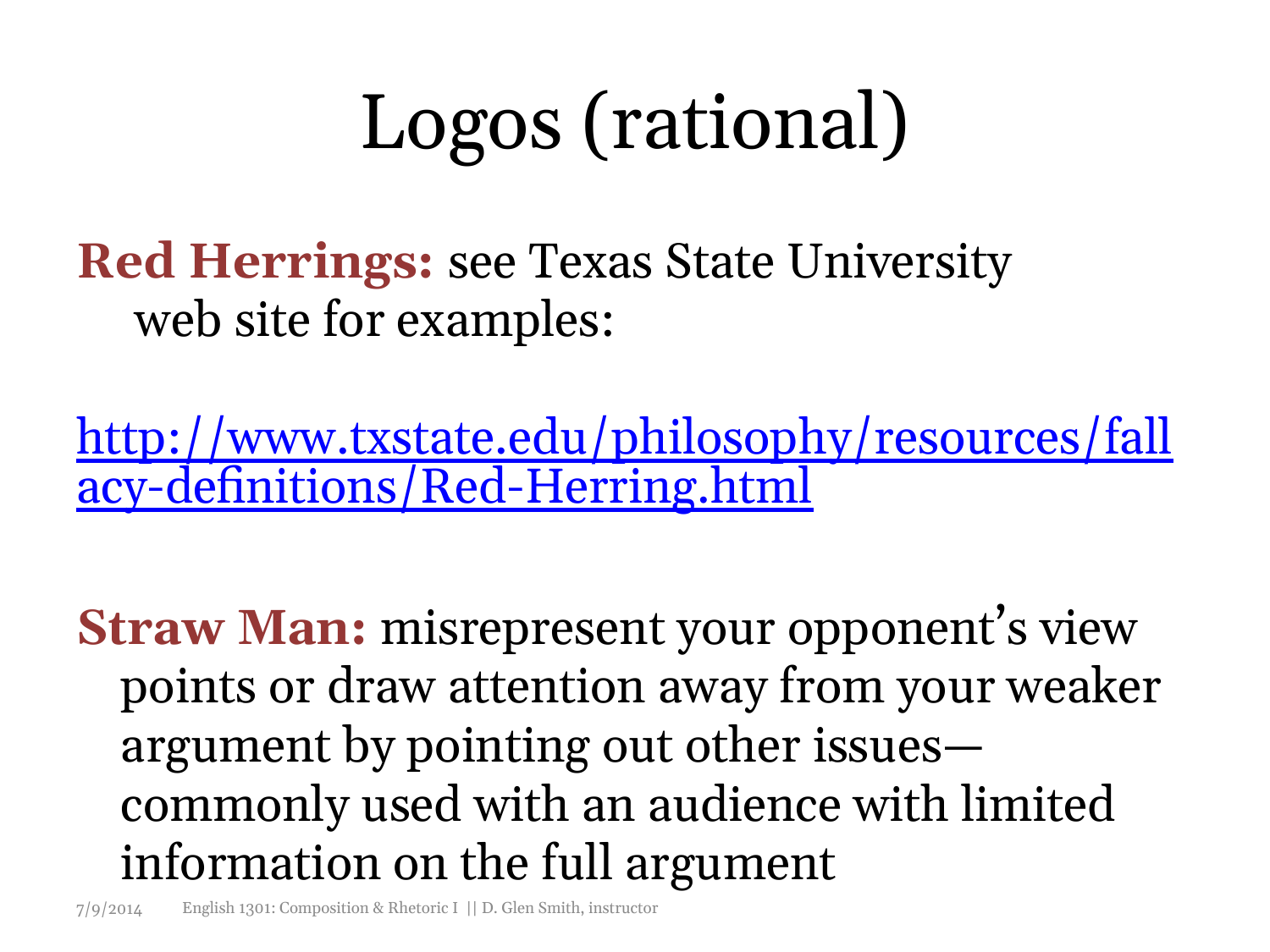

# Logos (rational)
Red Herrings: see Texas State University
     web site for examples:
     http://www.txstate.edu/philosophy/resources/fallacy-definitions/Red-Herring.html

Straw Man: misrepresent your opponent’s view points or draw attention away from your weaker argument by pointing out other issues— commonly used with an audience with limited information on the full argument

7/9/2014
English 1301: Composition & Rhetoric I  || D. Glen Smith, instructor